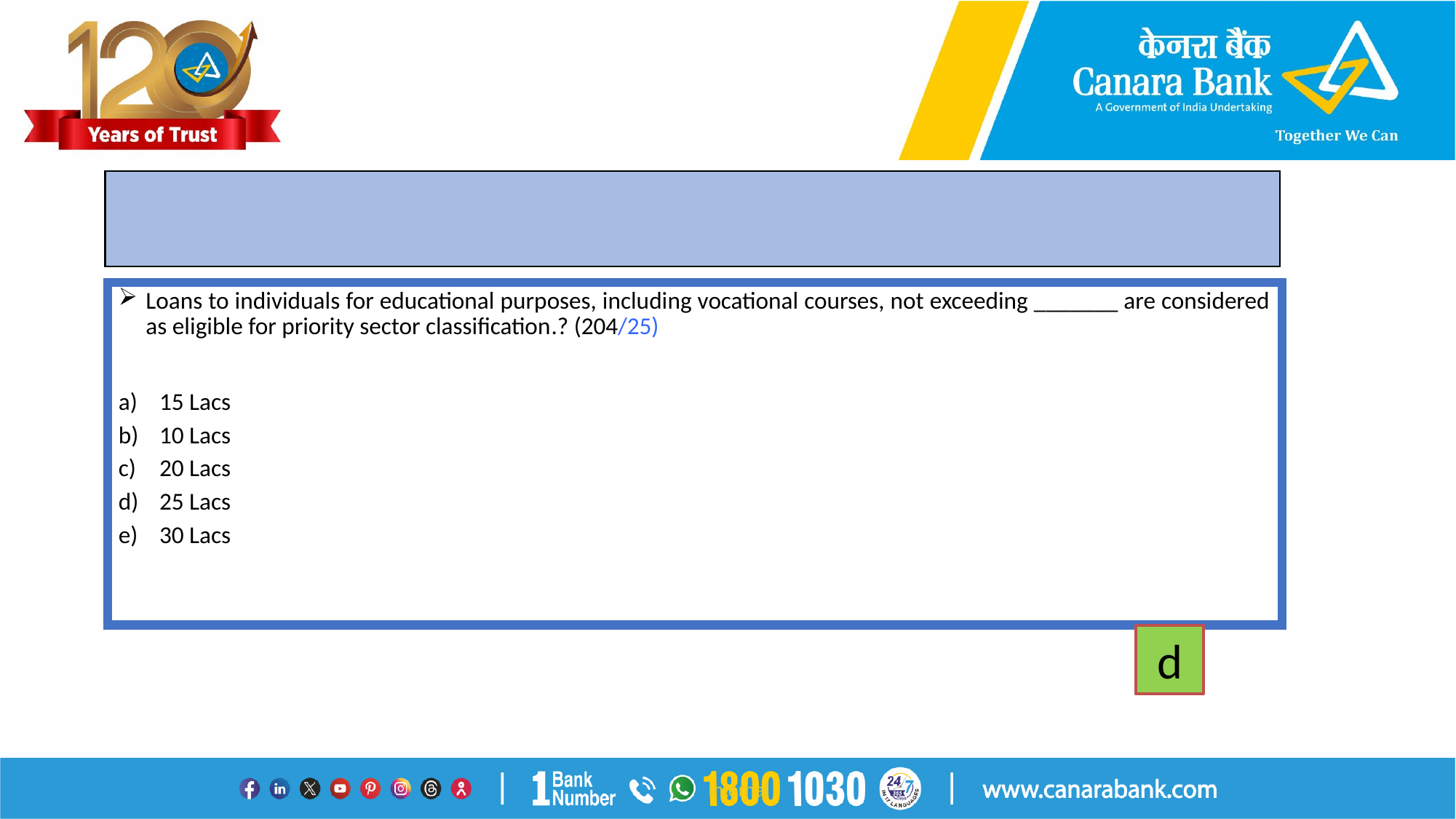

#
Loans to individuals for educational purposes, including vocational courses, not exceeding _______ are considered as eligible for priority sector classification.? (204/25)

15 Lacs
10 Lacs
20 Lacs
25 Lacs
30 Lacs

d
Internal